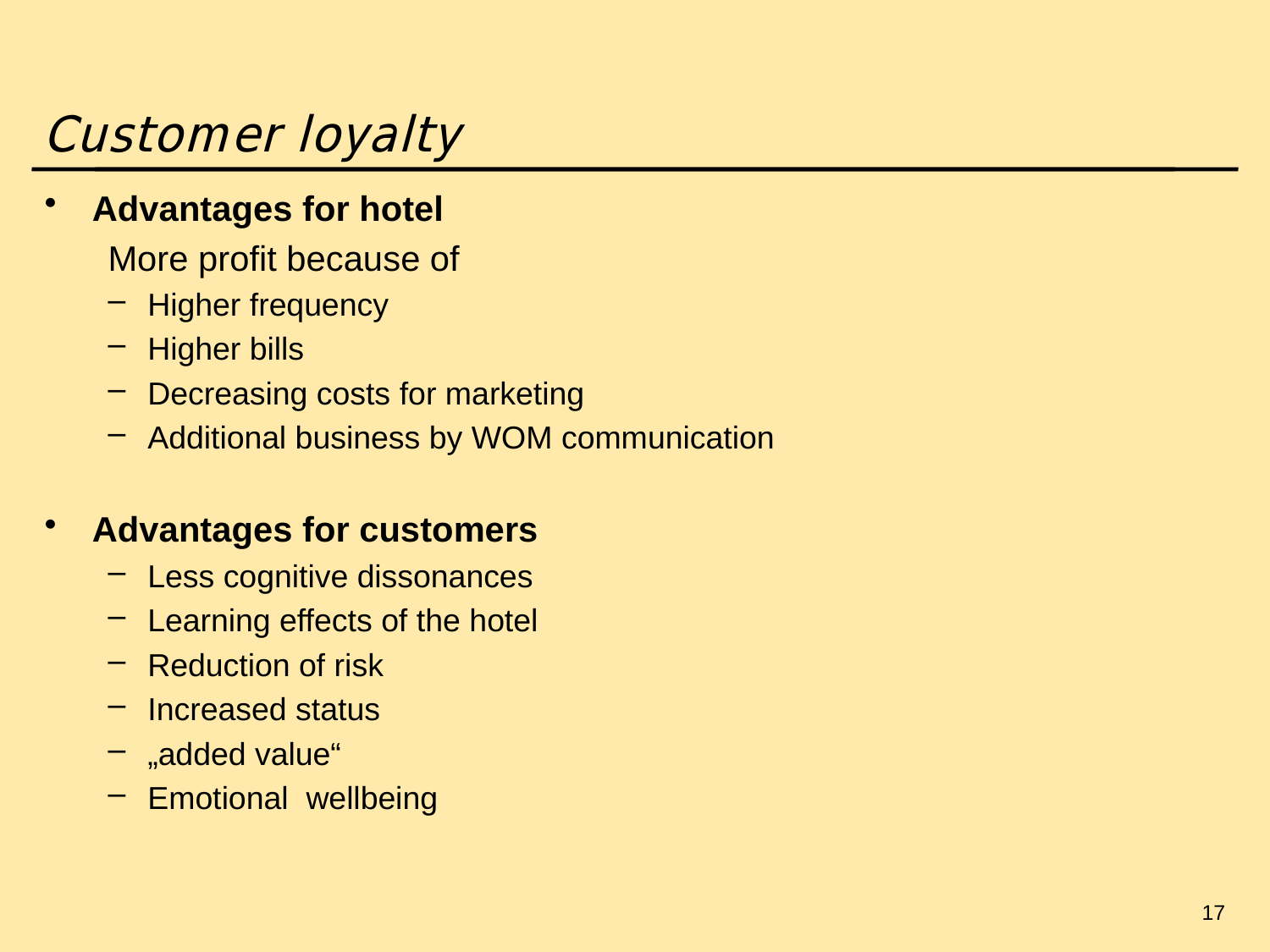

17
# Customer loyalty
Advantages for hotel
More profit because of
Higher frequency
Higher bills
Decreasing costs for marketing
Additional business by WOM communication

Advantages for customers
Less cognitive dissonances
Learning effects of the hotel
Reduction of risk
Increased status
„added value“
Emotional  wellbeing